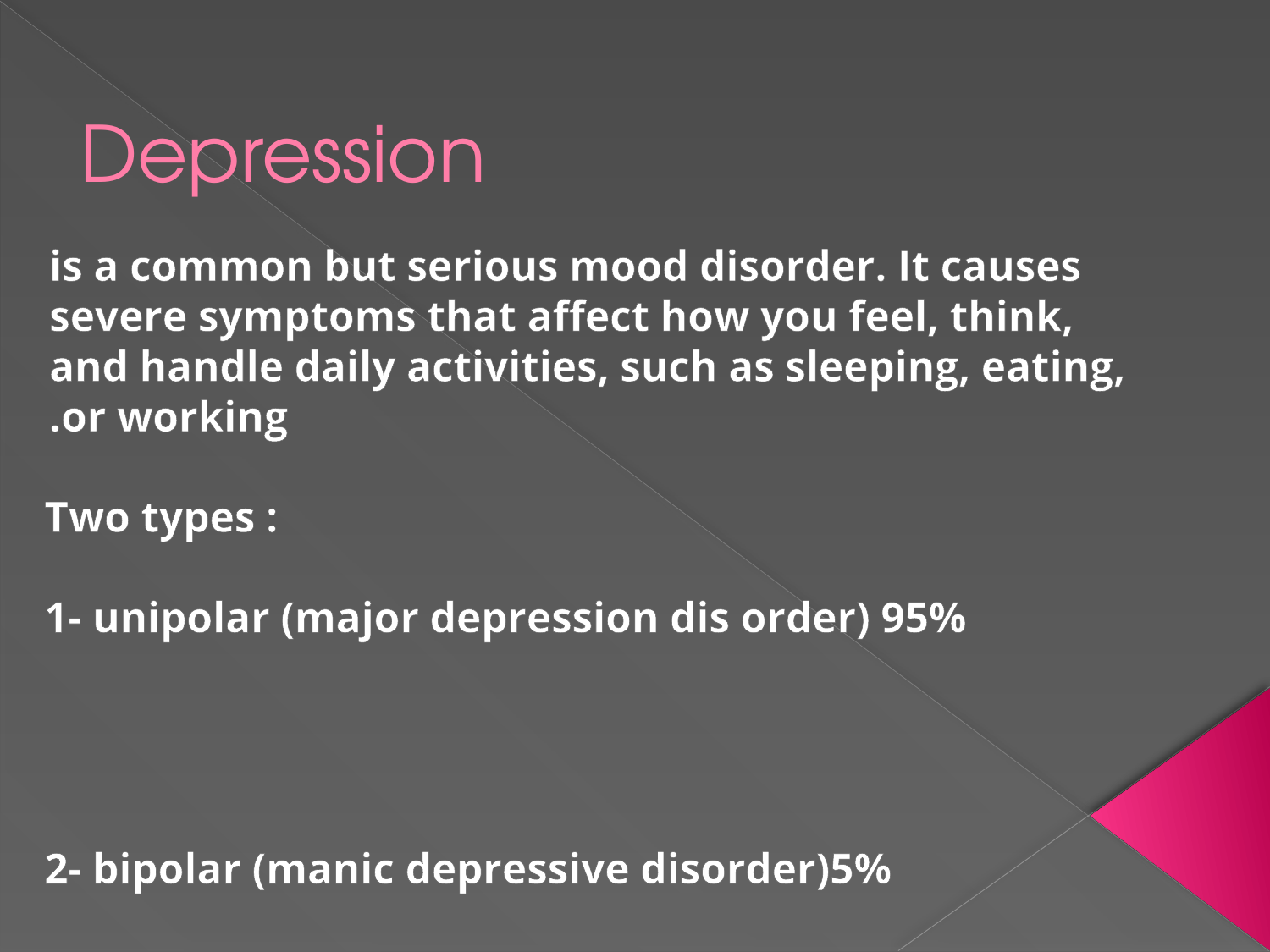

# Depression
is a common but serious mood disorder. It causes severe symptoms that affect how you feel, think, and handle daily activities, such as sleeping, eating, or working.

Two types :

1- unipolar (major depression dis order) 95%

2- bipolar (manic depressive disorder)5%